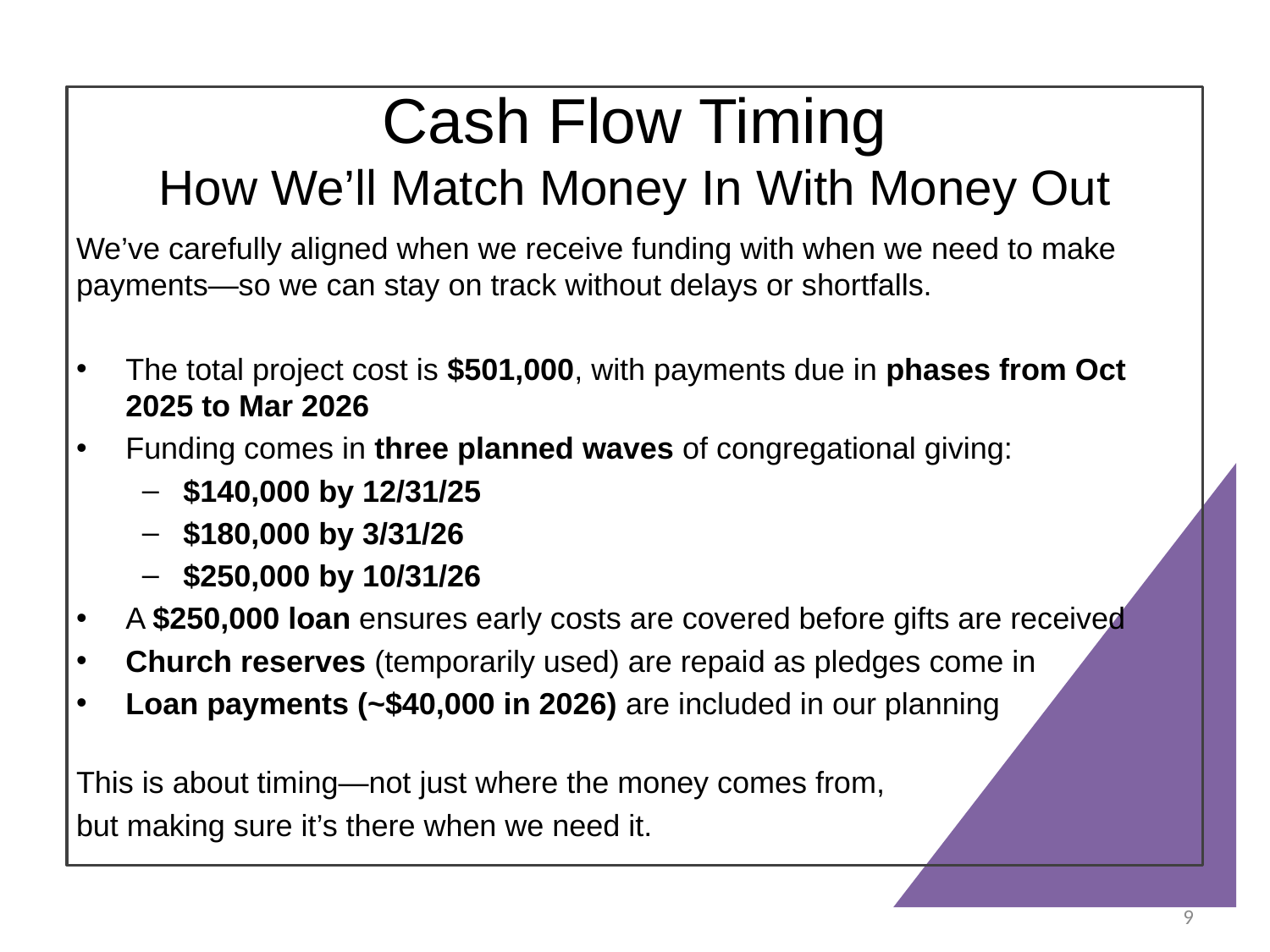

# Cash Flow Timing How We’ll Match Money In With Money Out

We’ve carefully aligned when we receive funding with when we need to make payments—so we can stay on track without delays or shortfalls.

The total project cost is $501,000, with payments due in phases from Oct 2025 to Mar 2026
Funding comes in three planned waves of congregational giving:
$140,000 by 12/31/25
$180,000 by 3/31/26
$250,000 by 10/31/26
A $250,000 loan ensures early costs are covered before gifts are received
Church reserves (temporarily used) are repaid as pledges come in
Loan payments (~$40,000 in 2026) are included in our planning
This is about timing—not just where the money comes from,
but making sure it’s there when we need it.

9